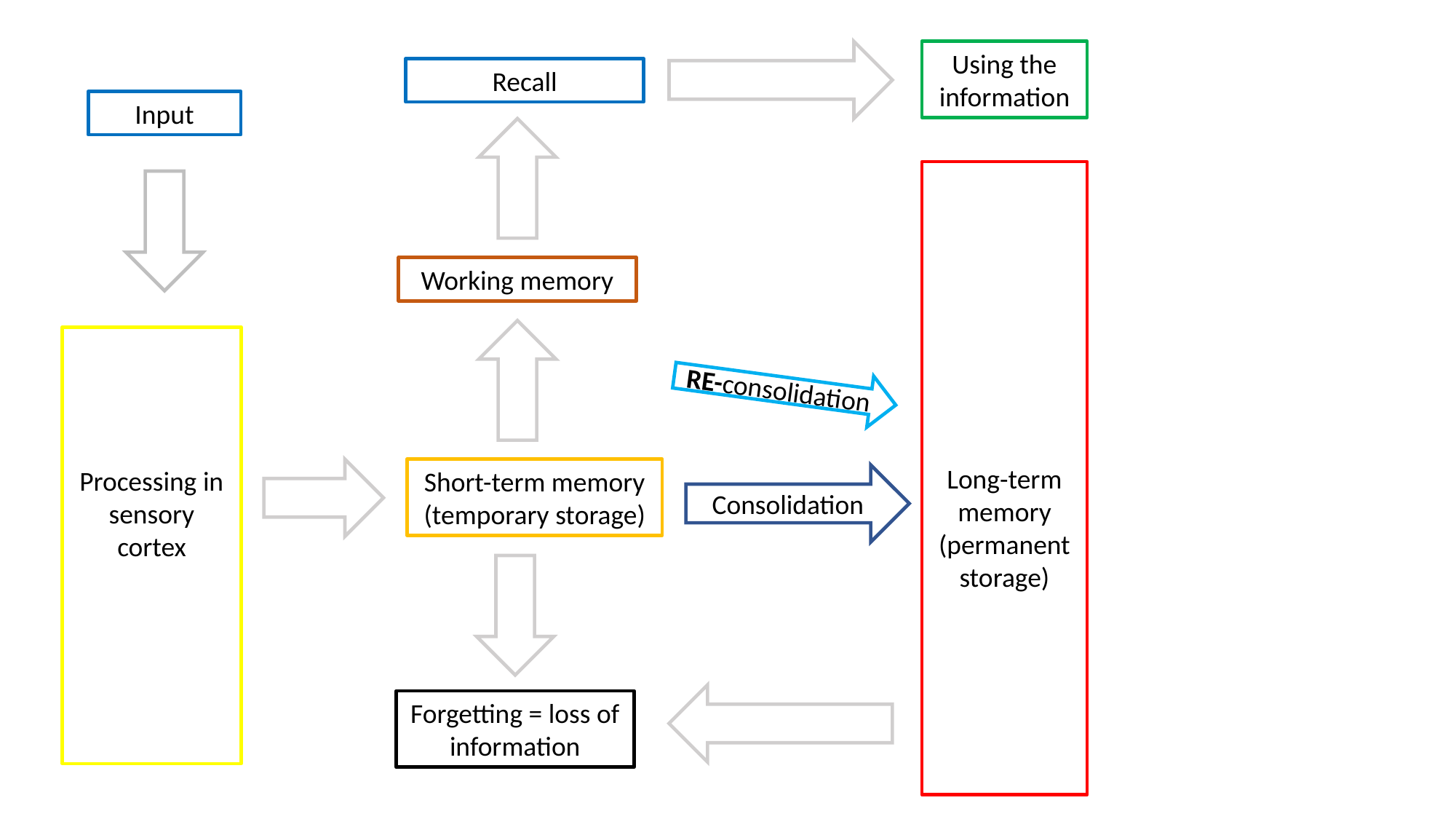

Using the information
Recall
Input

Long-term memory (permanent storage)

Working memory

Processing in sensory cortex

RE-consolidation

Short-term memory (temporary storage)
Consolidation

Forgetting = loss of information